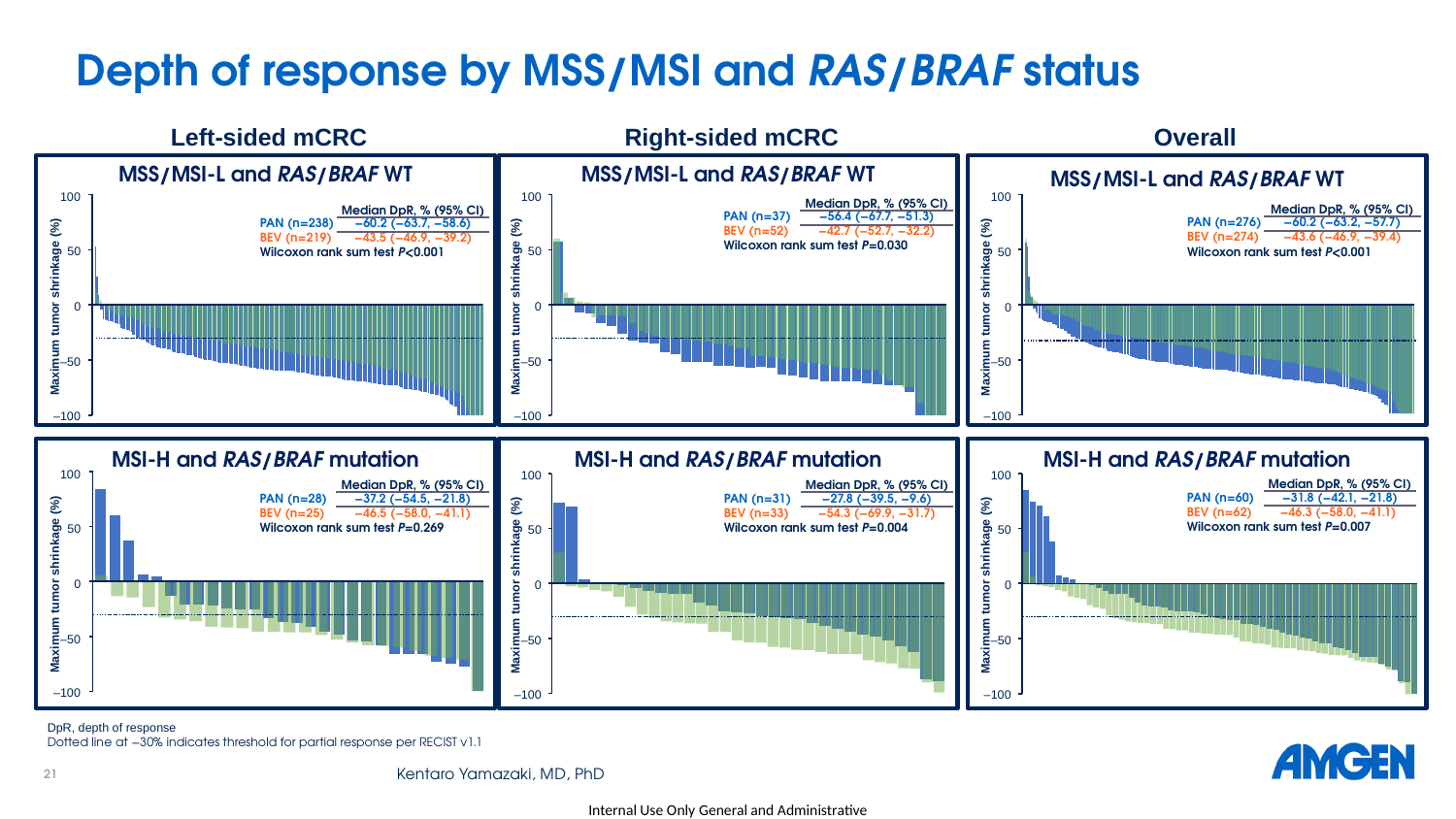

# Depth of response by MSS/MSI and RAS/BRAF status
Left-sided mCRC
Right-sided mCRC
Overall
MSS/MSI-L and RAS/BRAF WT

MSS/MSI-L and RAS/BRAF WT
MSS/MSI-L and RAS/BRAF WT

100
100
100

|  | Median DpR, % (95% CI) |
| --- | --- |
| PAN (n=238) | −60.2 (−63.7, −58.6) |
| BEV (n=219) | −43.5 (−46.9, −39.2) |
| Wilcoxon rank sum test P<0.001 | HR: 0.79 (95%CI 0.66–0.96) |
|  | Median DpR, % (95% CI) |
| --- | --- |
| PAN (n=37) | −56.4 (−67.7, −51.3) |
| BEV (n=52) | −42.7 (−52.7, −32.2) |
| Wilcoxon rank sum test P=0.030 | HR: 0.79 (95%CI 0.66–0.96) |
|  | Median DpR, % (95% CI) |
| --- | --- |
| PAN (n=276) | −60.2 (−63.2, −57.7) |
| BEV (n=274) | −43.6 (−46.9, −39.4) |
| Wilcoxon rank sum test P<0.001 | HR: 0.79 (95%CI 0.66–0.96) |
50
50
50

0
0
0
Maximum tumor shrinkage (%)
Maximum tumor shrinkage (%)
Maximum tumor shrinkage (%)

–50
–50
–50

–100
–100
–100

MSI-H and RAS/BRAF mutation

MSI-H and RAS/BRAF mutation
MSI-H and RAS/BRAF mutation
100
100
100
|  | Median DpR, % (95% CI) |
| --- | --- |
| PAN (n=28) | −37.2 (−54.5, −21.8) |
| BEV (n=25) | −46.5 (−58.0, −41.1) |
| Wilcoxon rank sum test P=0.269 | HR: 0.79 (95%CI 0.66–0.96) |
|  | Median DpR, % (95% CI) |
| --- | --- |
| PAN (n=31) | −27.8 (−39.5, −9.6) |
| BEV (n=33) | −54.3 (−69.9, −31.7) |
| Wilcoxon rank sum test P=0.004 | HR: 0.79 (95%CI 0.66–0.96) |
|  | Median DpR, % (95% CI) |
| --- | --- |
| PAN (n=60) | −31.8 (−42.1, −21.8) |
| BEV (n=62) | −46.3 (−58.0, −41.1) |
| Wilcoxon rank sum test P=0.007 | HR: 0.79 (95%CI 0.66–0.96) |

50
50
50

0
Maximum tumor shrinkage (%)
0
0
Maximum tumor shrinkage (%)
Maximum tumor shrinkage (%)

–50
–50
–50

–100
–100
–100

DpR, depth of response
Dotted line at −30% indicates threshold for partial response per RECIST v1.1
Kentaro Yamazaki, MD, PhD